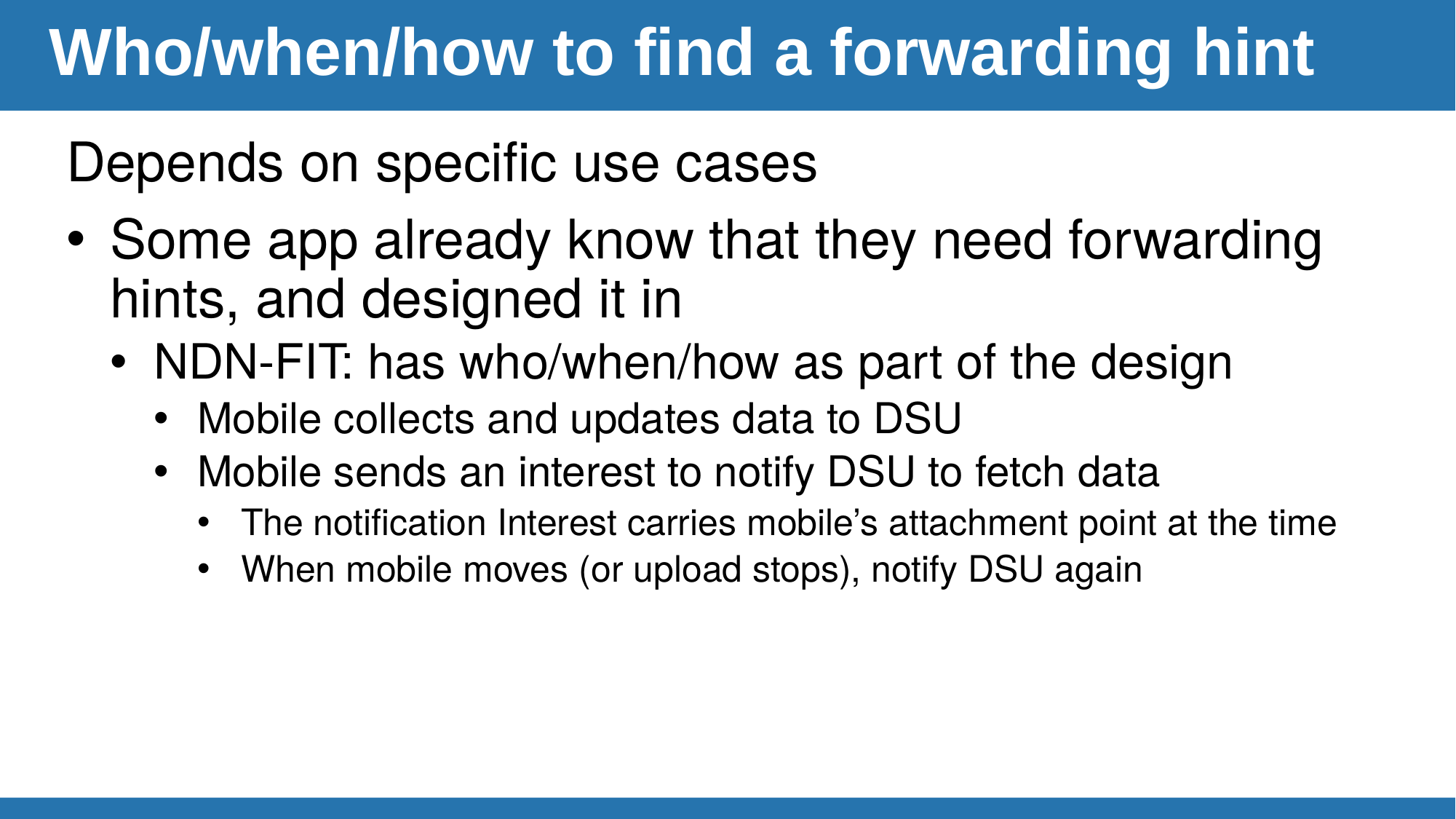

# Who/when/how to find a forwarding hint
Depends on specific use cases
Some app already know that they need forwarding hints, and designed it in
NDN-FIT: has who/when/how as part of the design
Mobile collects and updates data to DSU
Mobile sends an interest to notify DSU to fetch data
The notification Interest carries mobile’s attachment point at the time
When mobile moves (or upload stops), notify DSU again